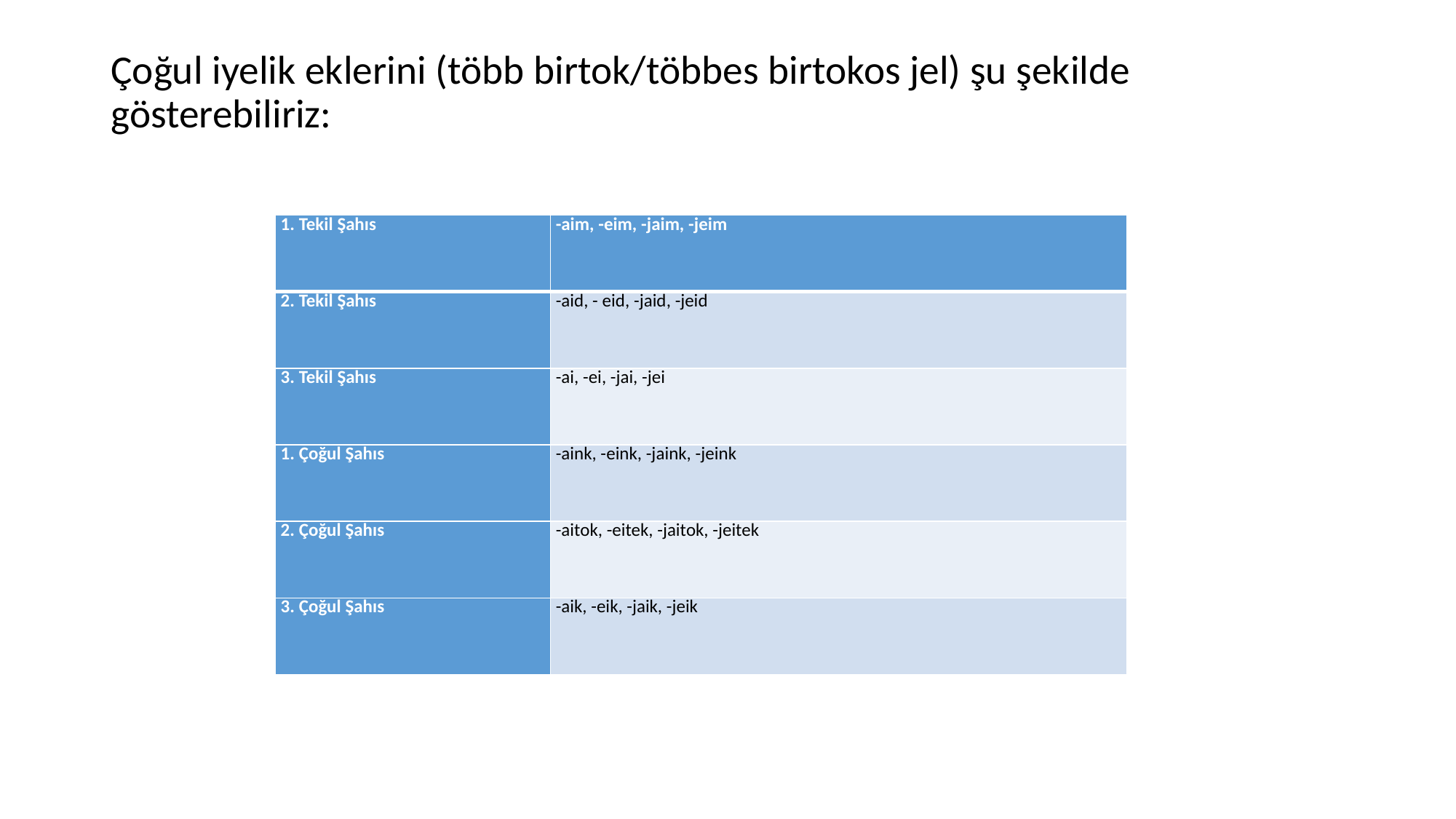

# Çoğul iyelik eklerini (több birtok/többes birtokos jel) şu şekilde gösterebiliriz:
| 1. Tekil Şahıs | -aim, -eim, -jaim, -jeim |
| --- | --- |
| 2. Tekil Şahıs | -aid, - eid, -jaid, -jeid |
| 3. Tekil Şahıs | -ai, -ei, -jai, -jei |
| 1. Çoğul Şahıs | -aink, -eink, -jaink, -jeink |
| 2. Çoğul Şahıs | -aitok, -eitek, -jaitok, -jeitek |
| 3. Çoğul Şahıs | -aik, -eik, -jaik, -jeik |